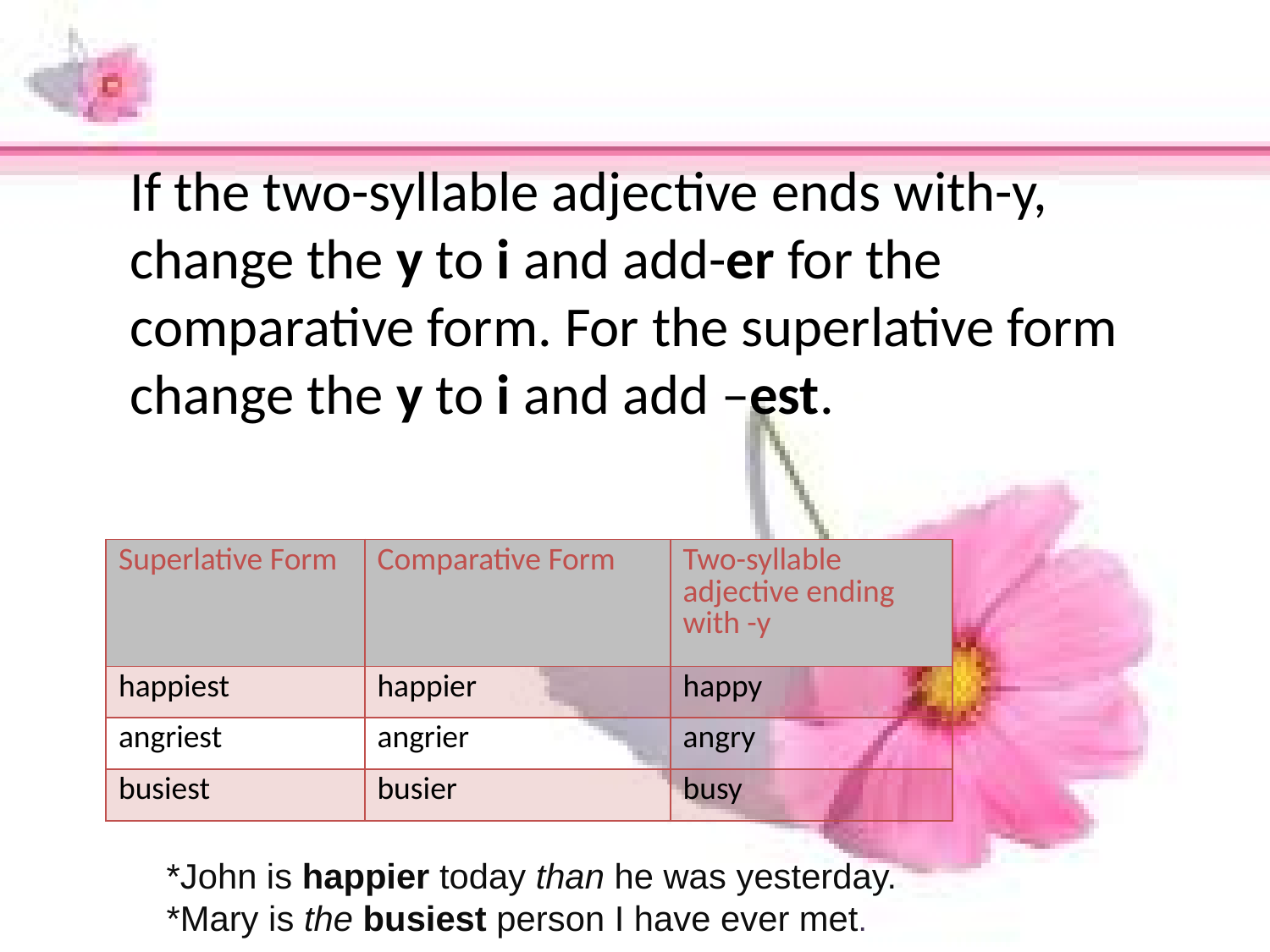

If the two-syllable adjective ends with-y, change the y to i and add-er for the comparative form. For the superlative form change the y to i and add –est.
| Superlative Form | Comparative Form | Two-syllable adjective ending with -y |
| --- | --- | --- |
| happiest | happier | happy |
| angriest | angrier | angry |
| busiest | busier | busy |
*John is happier today than he was yesterday.
*Mary is the busiest person I have ever met.